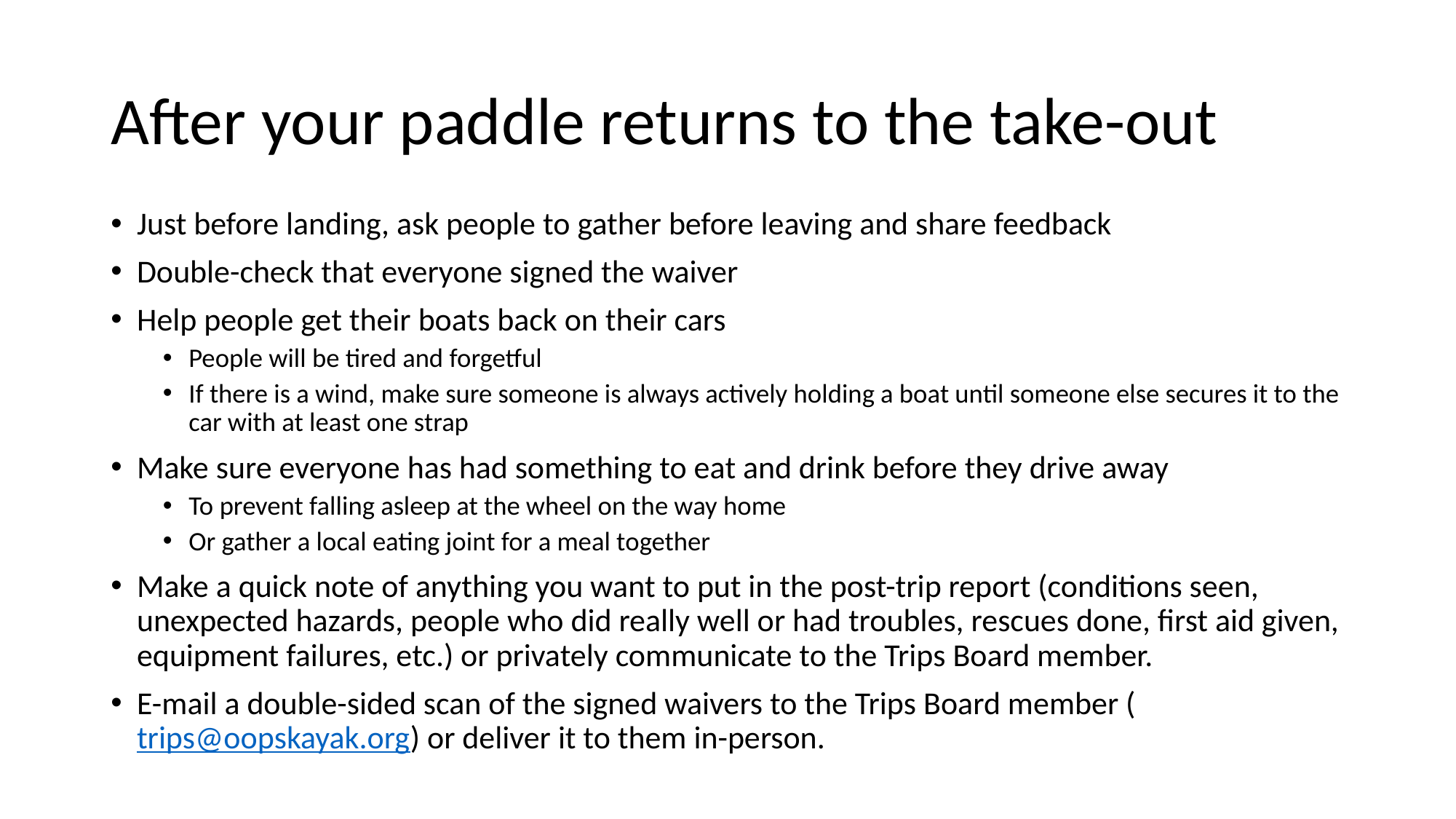

# After your paddle returns to the take-out
Just before landing, ask people to gather before leaving and share feedback
Double-check that everyone signed the waiver
Help people get their boats back on their cars
People will be tired and forgetful
If there is a wind, make sure someone is always actively holding a boat until someone else secures it to the car with at least one strap
Make sure everyone has had something to eat and drink before they drive away
To prevent falling asleep at the wheel on the way home
Or gather a local eating joint for a meal together
Make a quick note of anything you want to put in the post-trip report (conditions seen, unexpected hazards, people who did really well or had troubles, rescues done, first aid given, equipment failures, etc.) or privately communicate to the Trips Board member.
E-mail a double-sided scan of the signed waivers to the Trips Board member (trips@oopskayak.org) or deliver it to them in-person.